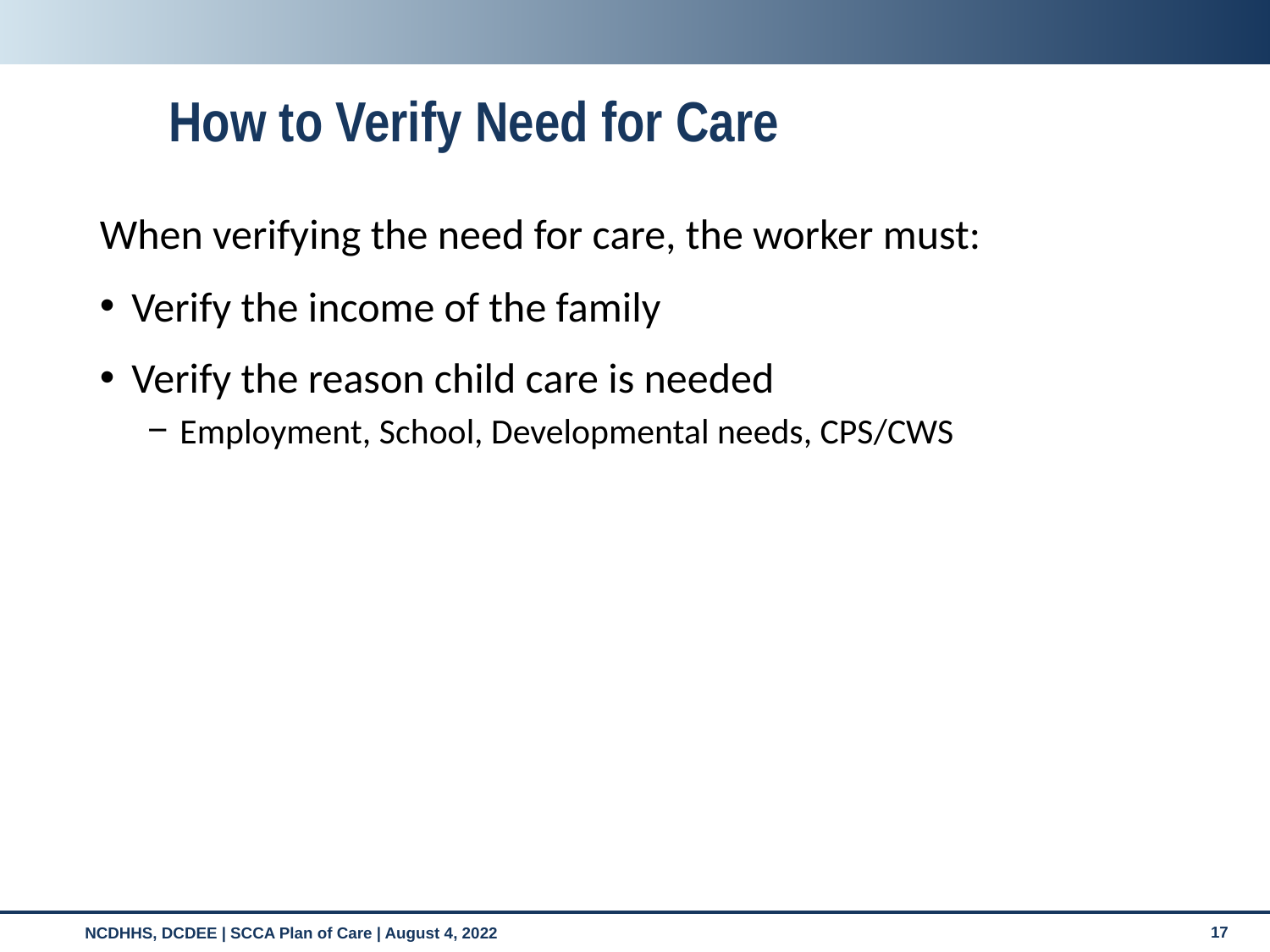

# How to Verify Need for Care
When verifying the need for care, the worker must:
Verify the income of the family
Verify the reason child care is needed
Employment, School, Developmental needs, CPS/CWS